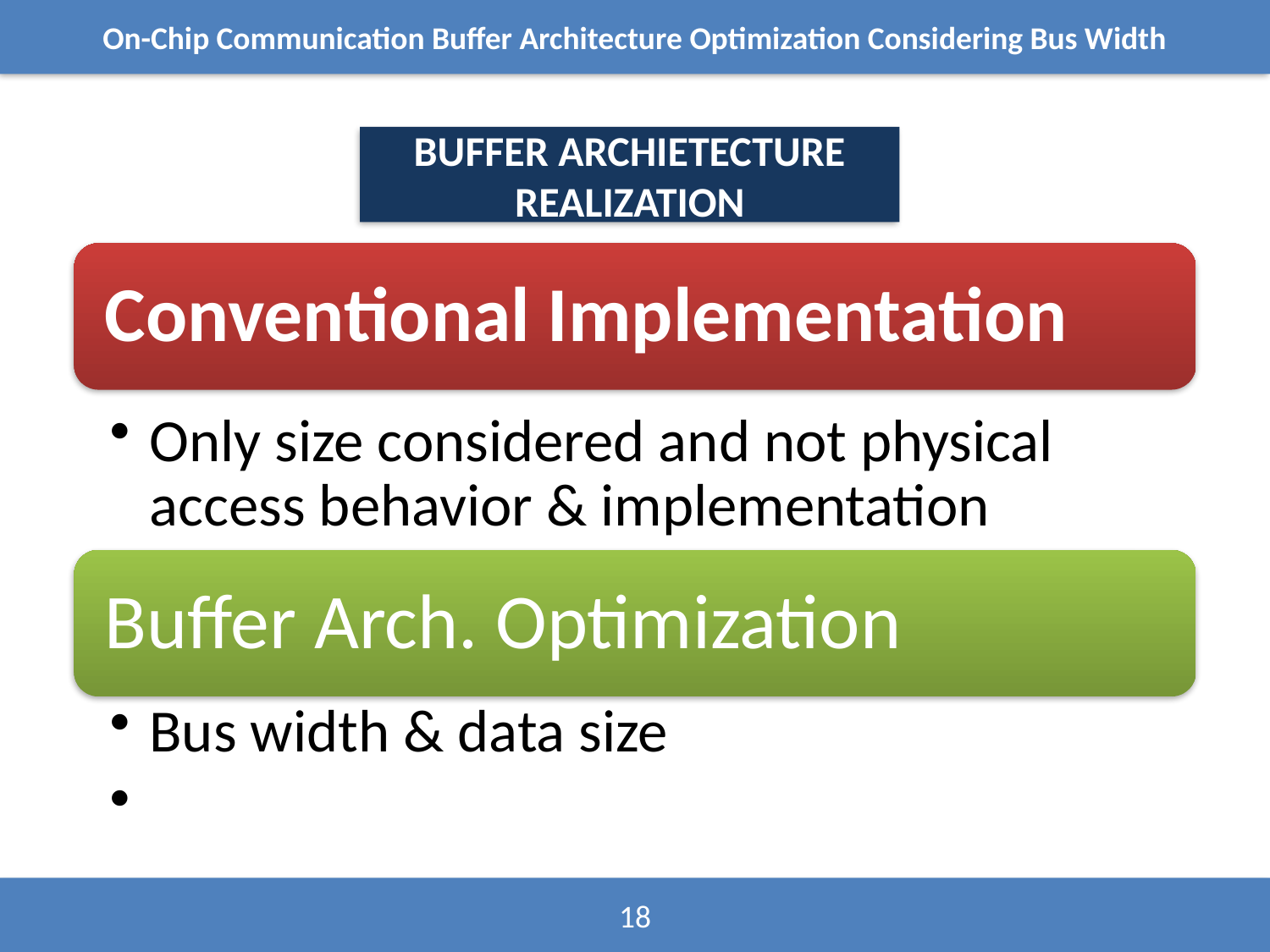

On-Chip Communication Buffer Architecture Optimization Considering Bus Width
BUFFER ARCHIETECTURE REALIZATION
Conventional Implementation
Only size considered and not physical access behavior & implementation
Buffer Arch. Optimization
Bus width & data size

18